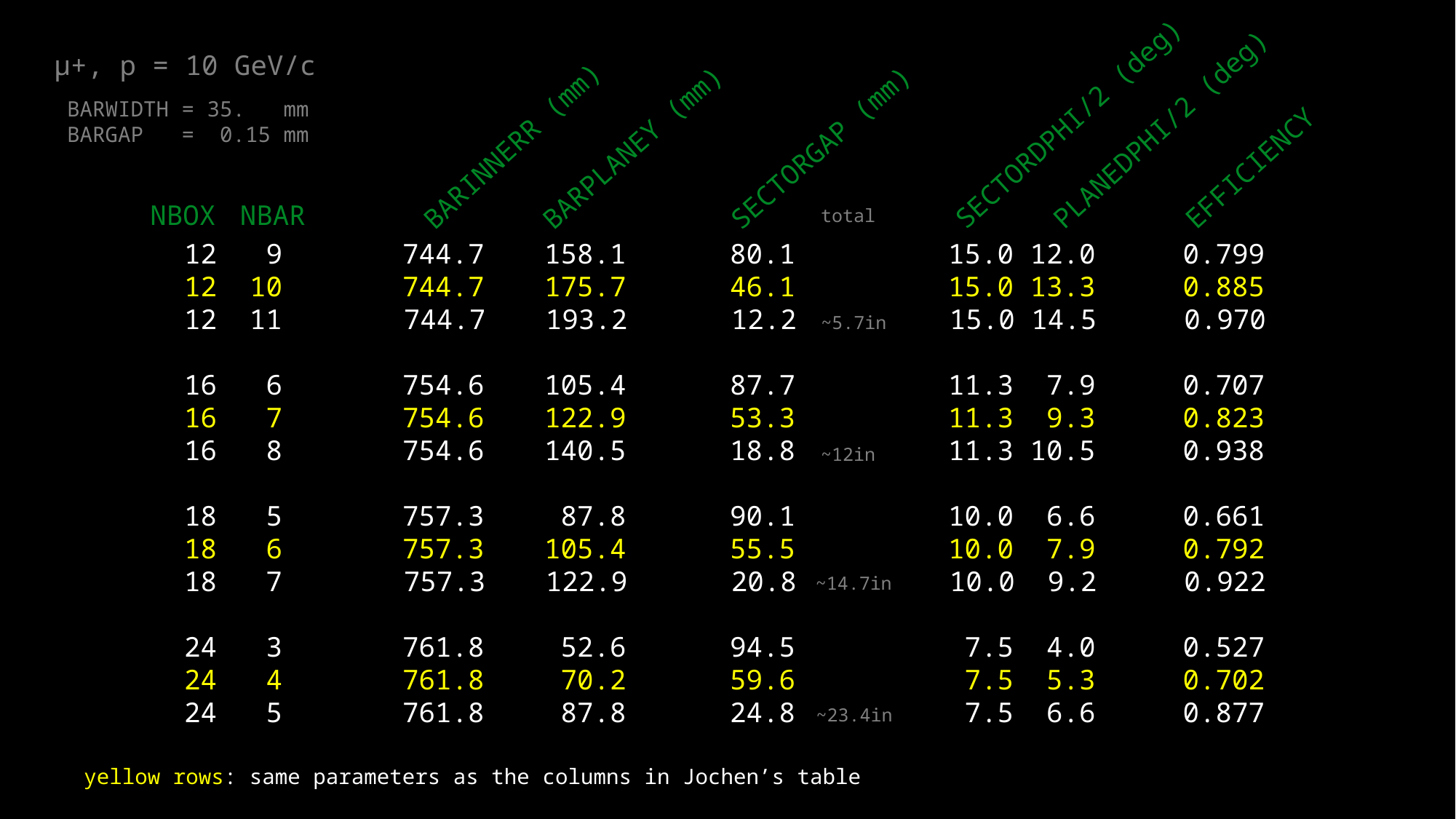

µ+, p = 10 GeV/c

 BARWIDTH = 35.   mm
 BARGAP   =  0.15 mm
SECTORDPHI/2 (deg)
PLANEDPHI/2 (deg)
BARPLANEY (mm)
BARINNERR (mm)
SECTORGAP (mm)
EFFICIENCY
NBOX
NBAR
12   9		744.7	  158.1	80.1		15.0 12.0	 0.799
12  10		744.7	  175.7	46.1		15.0 13.3	 0.885
  11		744.7	  193.2	12.2		15.0 14.5	 0.970

16   6		754.6	  105.4	87.7		11.3  7.9	 0.707
16   7		754.6	  122.9	53.3		11.3  9.3	 0.823
16   8		754.6	  140.5	18.8		11.3 10.5	 0.938

18   5		757.3	   87.8	90.1		10.0  6.6	 0.661
18   6		757.3	  105.4	55.5		10.0  7.9	 0.792
   7		757.3	  122.9	20.8		10.0  9.2	 0.922

24   3		761.8	   52.6	94.5		 7.5  4.0	 0.527
24   4		761.8	   70.2	59.6		 7.5  5.3	 0.702
24   5 	761.8	   87.8	24.8		 7.5  6.6	 0.877
total
~5.7in
~12in
~14.7in
~23.4in
yellow rows: same parameters as the columns in Jochen’s table